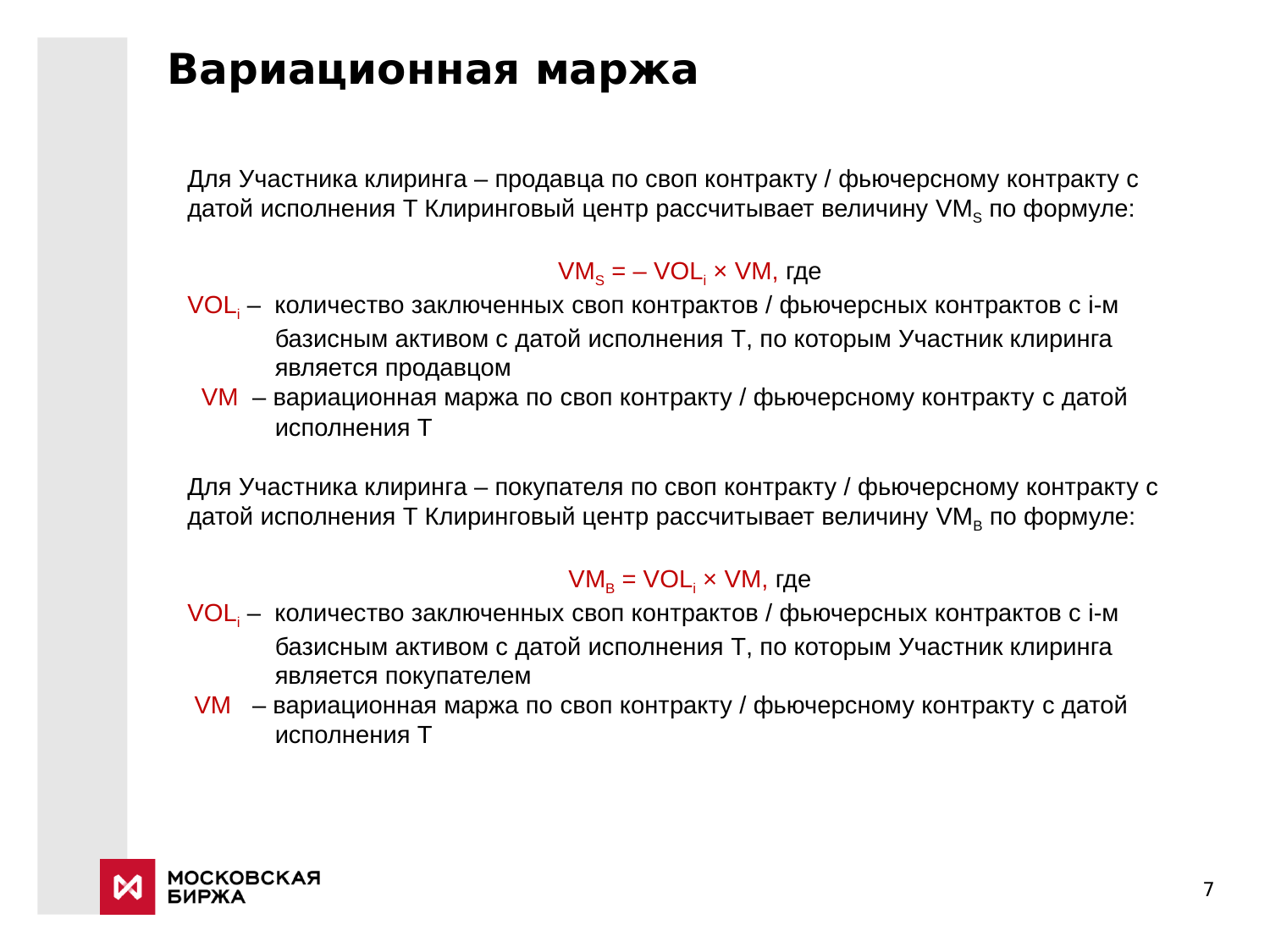

Вариационная маржа
Для Участника клиринга – продавца по своп контракту / фьючерсному контракту с датой исполнения T Клиринговый центр рассчитывает величину VMS по формуле:

VMS = – VOLi × VM, где
VOLi –  количество заключенных своп контрактов / фьючерсных контрактов с i-м базисным активом с датой исполнения T, по которым Участник клиринга является продавцом
  VM  – вариационная маржа по своп контракту / фьючерсному контракту с датой исполнения T

Для Участника клиринга – покупателя по своп контракту / фьючерсному контракту с датой исполнения T Клиринговый центр рассчитывает величину VMB по формуле:

VMB = VOLi × VM, где
VOLi –  количество заключенных своп контрактов / фьючерсных контрактов с i-м базисным активом с датой исполнения T, по которым Участник клиринга является покупателем
 VM   – вариационная маржа по своп контракту / фьючерсному контракту с датой исполнения T